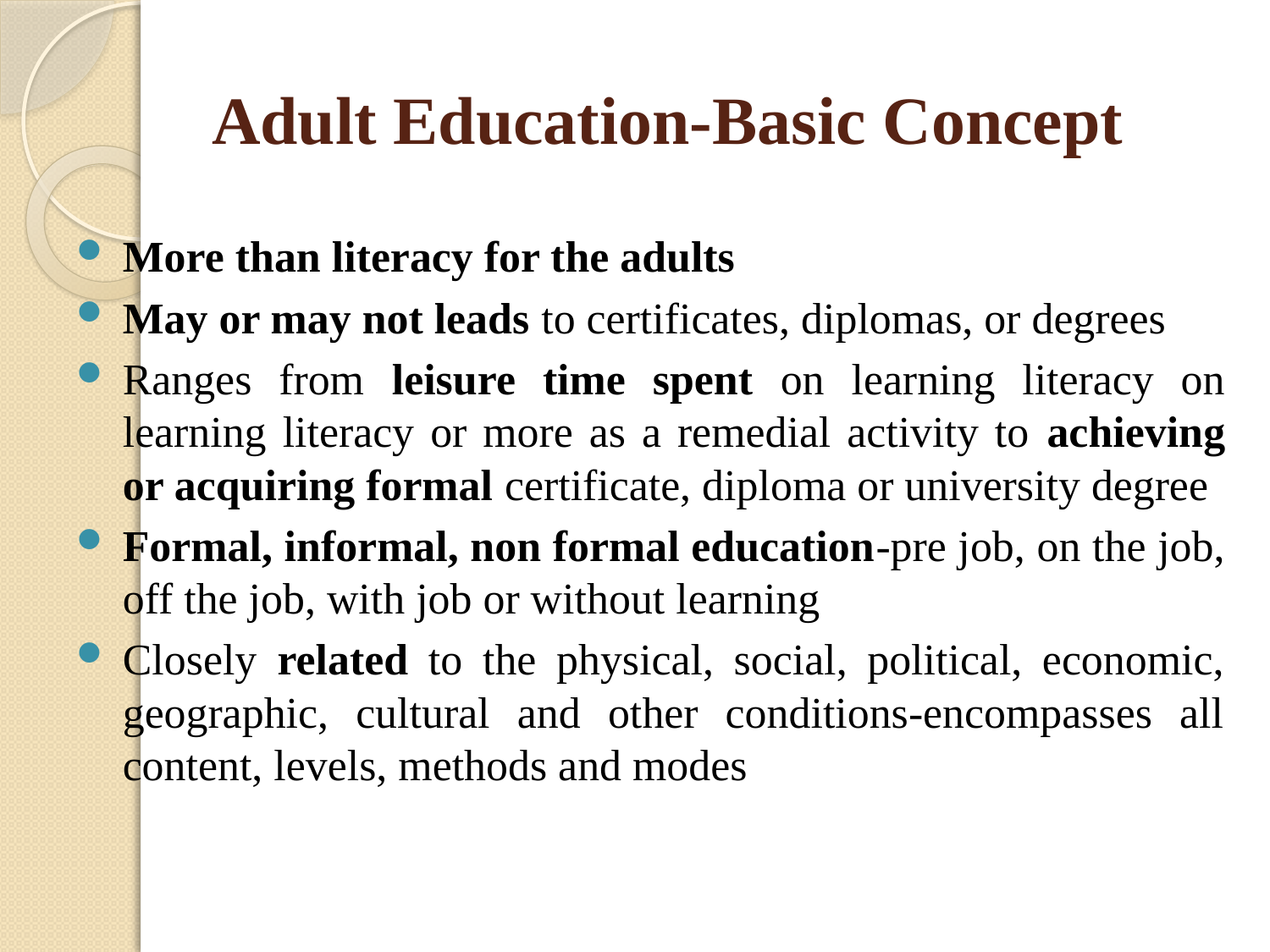

# Adult Education-Basic Concept
More than literacy for the adults
May or may not leads to certificates, diplomas, or degrees
Ranges from leisure time spent on learning literacy on learning literacy or more as a remedial activity to achieving or acquiring formal certificate, diploma or university degree
Formal, informal, non formal education-pre job, on the job, off the job, with job or without learning
Closely related to the physical, social, political, economic, geographic, cultural and other conditions-encompasses all content, levels, methods and modes